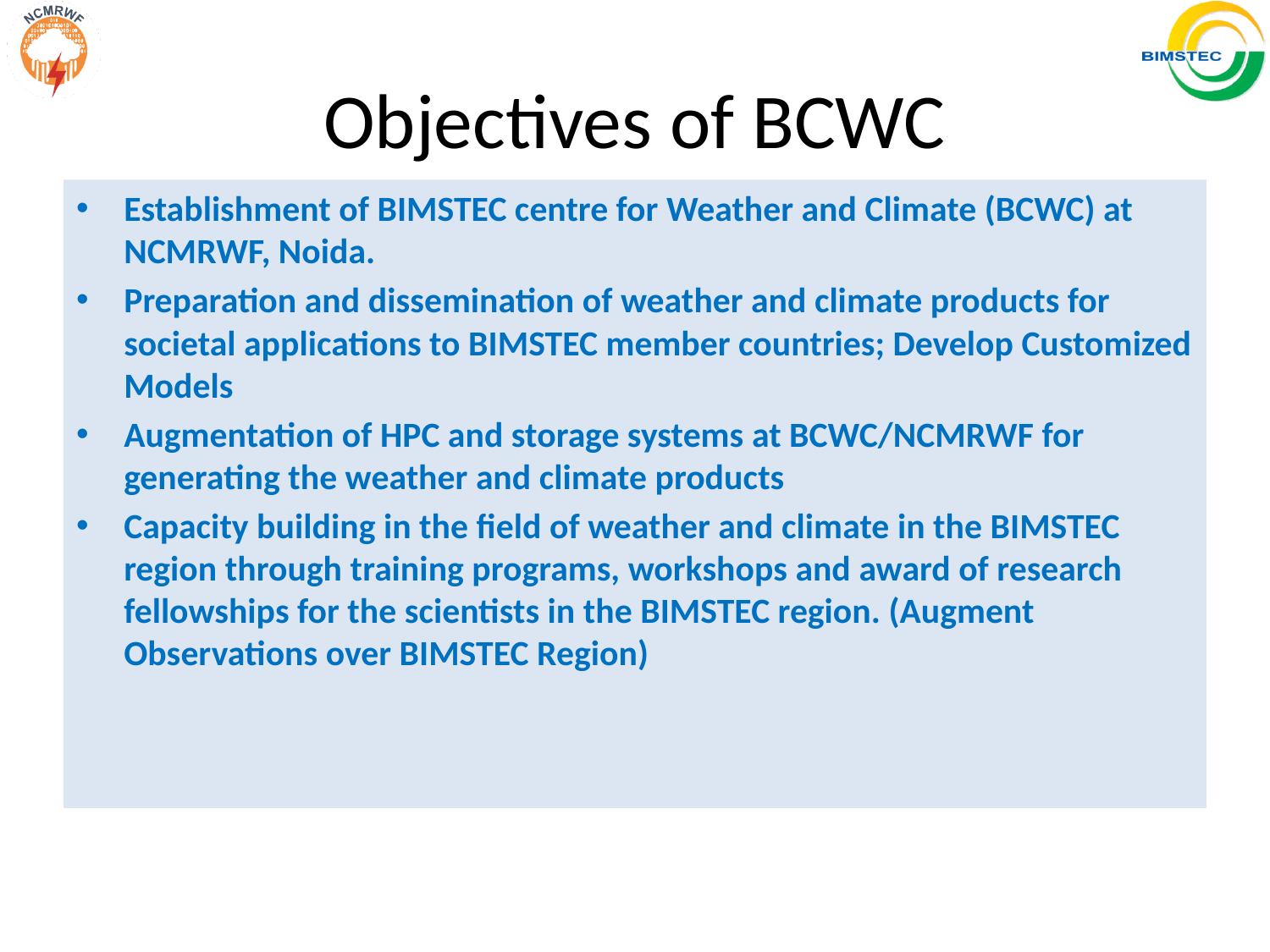

# Objectives of BCWC
Establishment of BIMSTEC centre for Weather and Climate (BCWC) at NCMRWF, Noida.
Preparation and dissemination of weather and climate products for societal applications to BIMSTEC member countries; Develop Customized Models
Augmentation of HPC and storage systems at BCWC/NCMRWF for generating the weather and climate products
Capacity building in the field of weather and climate in the BIMSTEC region through training programs, workshops and award of research fellowships for the scientists in the BIMSTEC region. (Augment Observations over BIMSTEC Region)